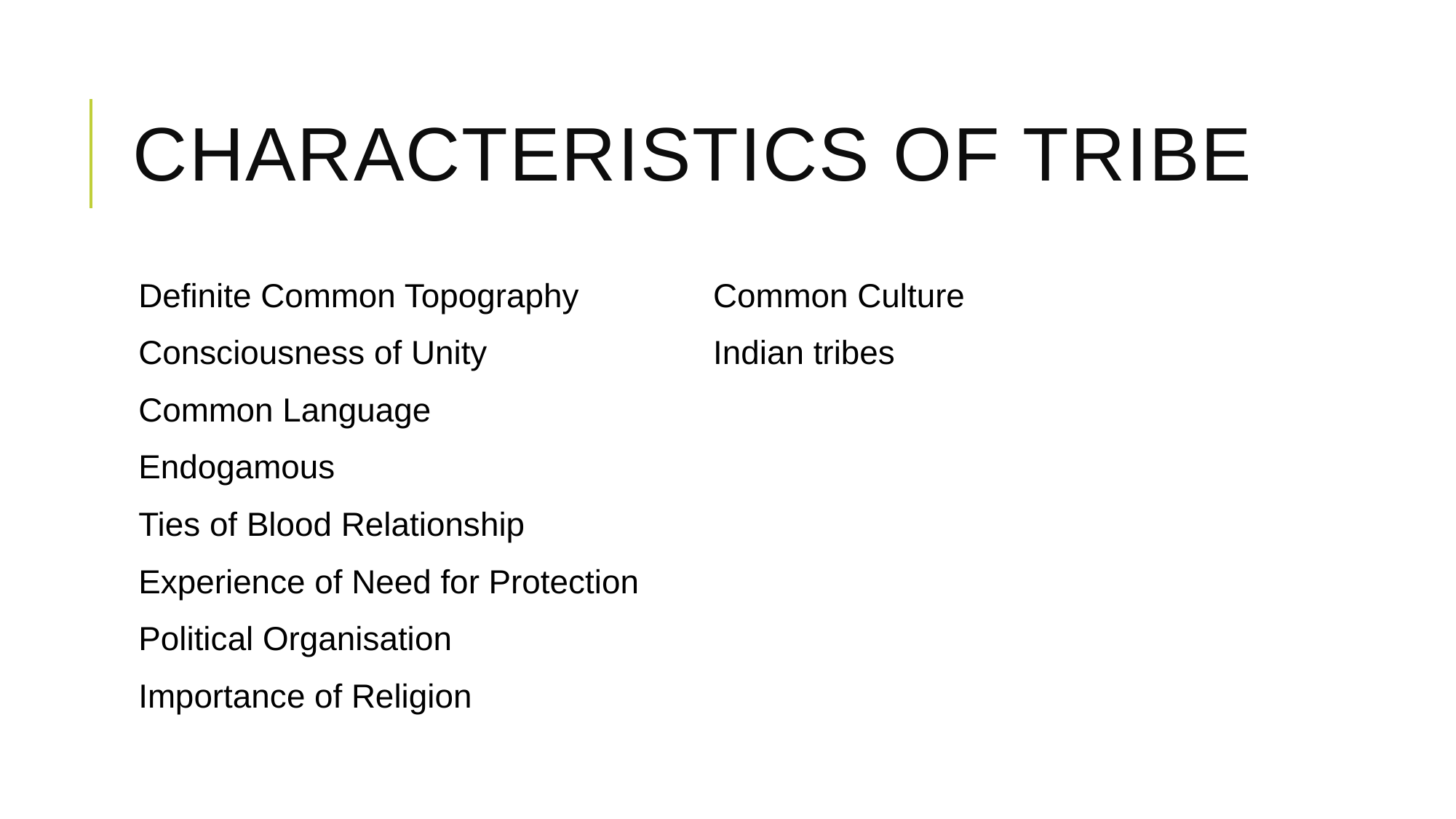

# CHARACTERISTICS OF TRIBE
Definite Common Topography
Consciousness of Unity
Common Language
Endogamous
Ties of Blood Relationship
Experience of Need for Protection
Political Organisation
Importance of Religion
Common Culture
Indian tribes